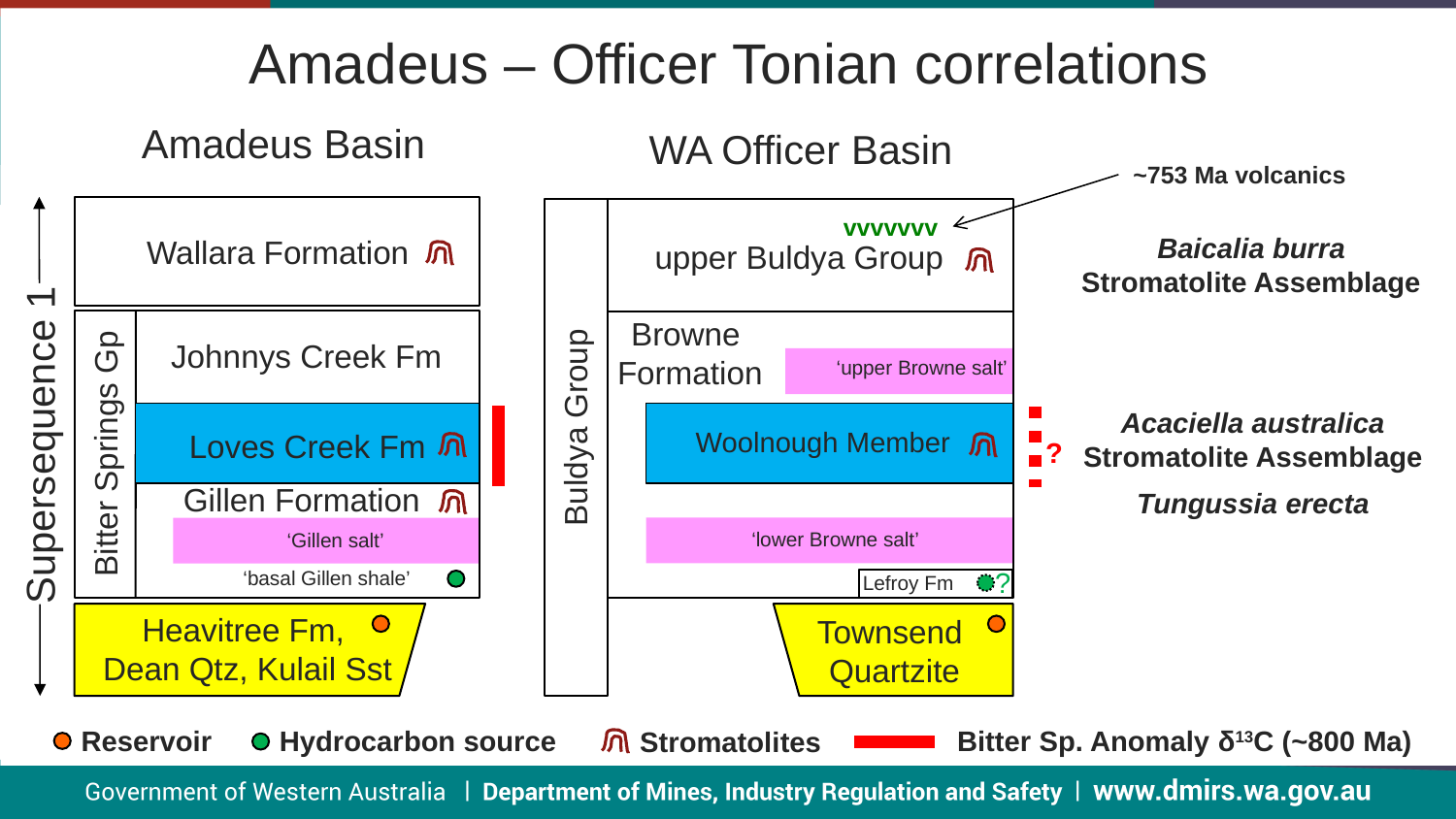

Amadeus – Officer Tonian correlations
Amadeus Basin
WA Officer Basin
~753 Ma volcanics

vvvvvvv
Baicalia burra
Stromatolite Assemblage
Wallara Formation
upper Buldya Group

Browne
Formation

Johnnys Creek Fm
‘upper Browne salt’

Acaciella australica
Stromatolite Assemblage
Buldya Group

Supersequence 1
Woolnough Member
Loves Creek Fm
Bitter Springs Gp
?

Gillen Formation
Tungussia erecta

‘lower Browne salt’
‘Gillen salt’
‘basal Gillen shale’
?
Lefroy Fm

Heavitree Fm,
Dean Qtz, Kulail Sst

Townsend
Quartzite

Reservoir
Hydrocarbon source
Bitter Sp. Anomaly δ13C (~800 Ma)
Stromatolites